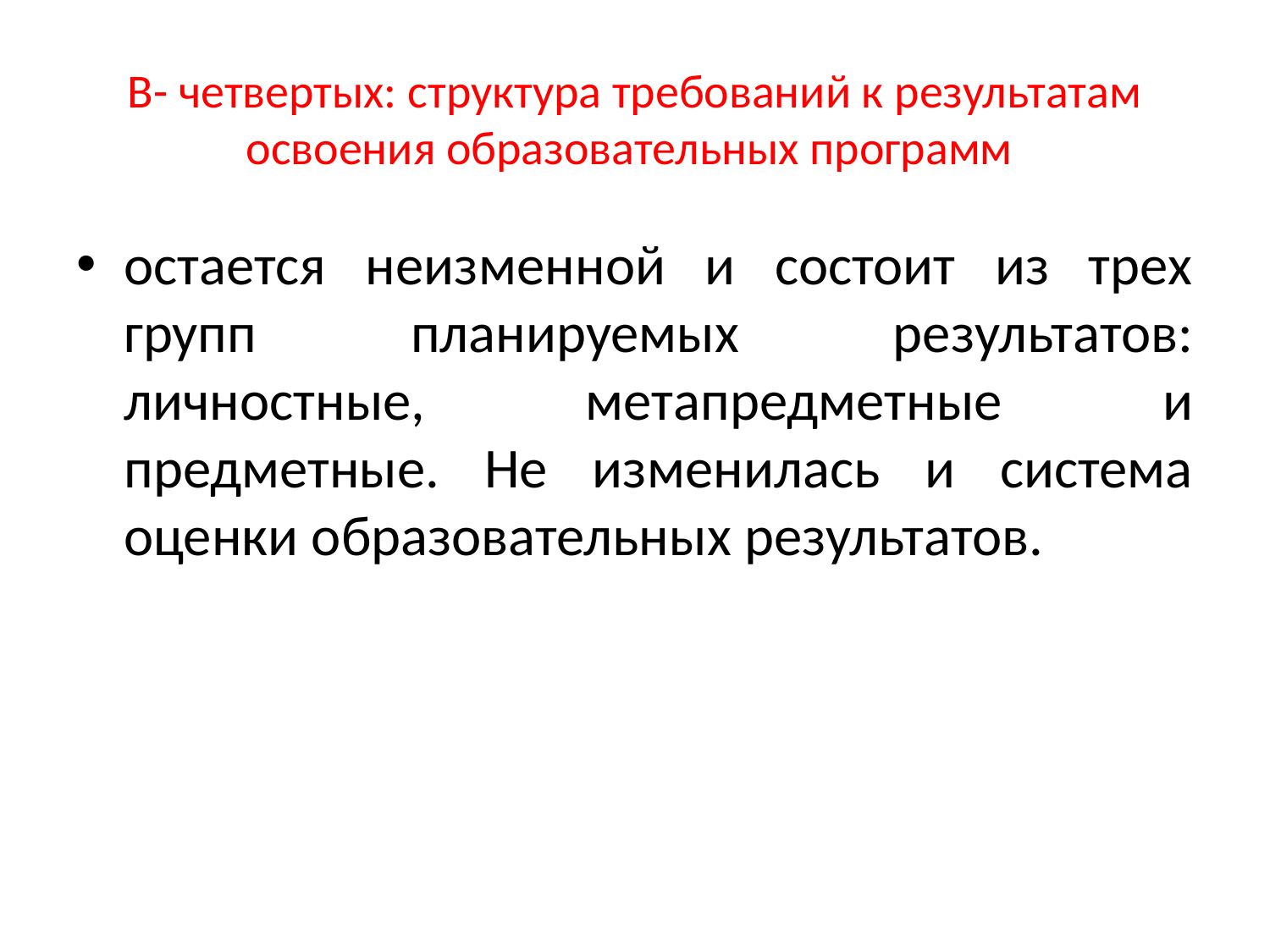

# В- четвертых: структура требований к результатам освоения образовательных программ
остается неизменной и состоит из трех групп планируемых результатов: личностные, метапредметные и предметные. Не изменилась и система оценки образовательных результатов.